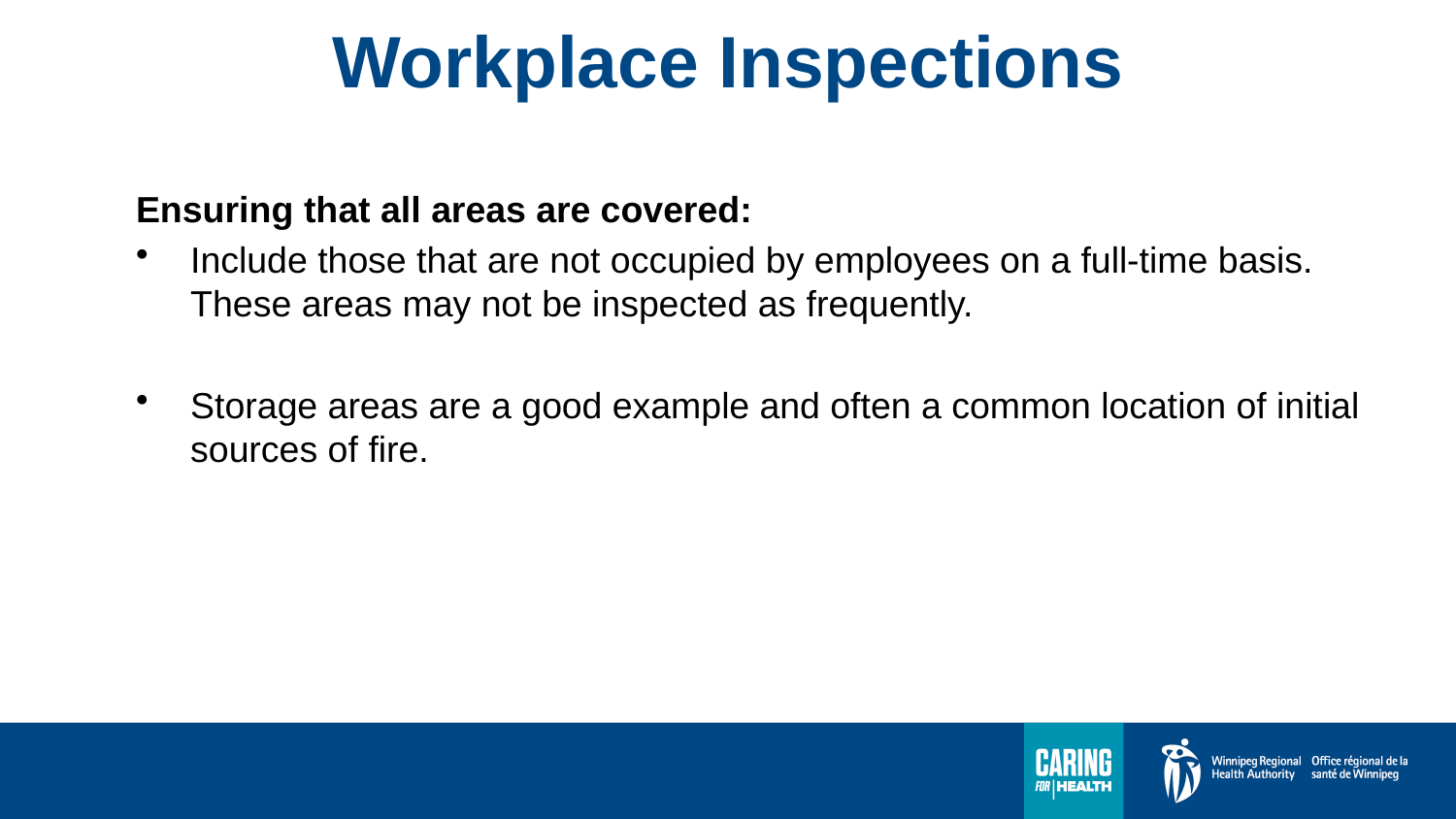

# Workplace Inspections
Ensuring that all areas are covered:
Include those that are not occupied by employees on a full-time basis. These areas may not be inspected as frequently.

Storage areas are a good example and often a common location of initial sources of fire.